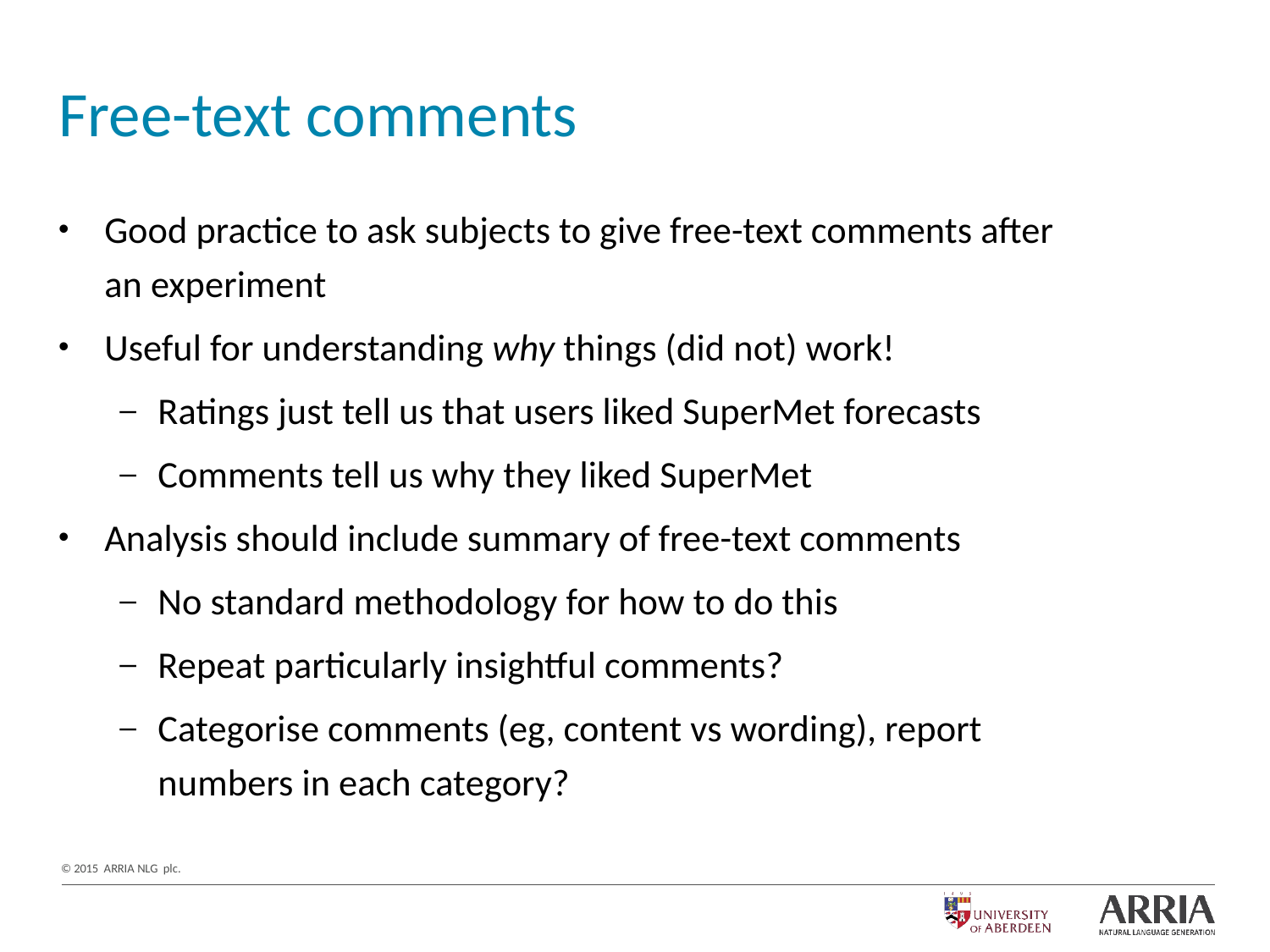

# Free-text comments
Good practice to ask subjects to give free-text comments after an experiment
Useful for understanding why things (did not) work!
Ratings just tell us that users liked SuperMet forecasts
Comments tell us why they liked SuperMet
Analysis should include summary of free-text comments
No standard methodology for how to do this
Repeat particularly insightful comments?
Categorise comments (eg, content vs wording), report numbers in each category?